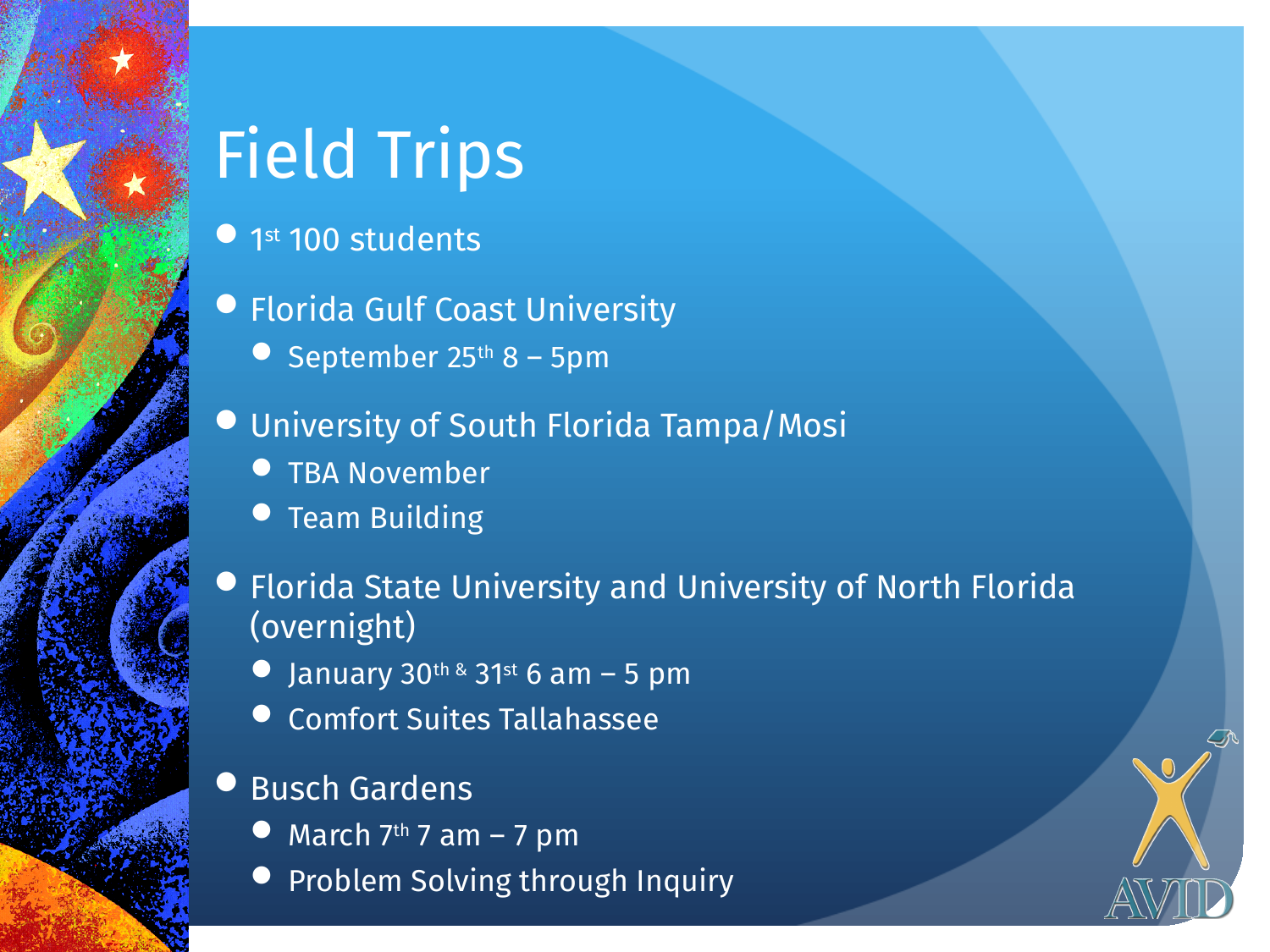

# Field Trips
1st 100 students
Florida Gulf Coast University
September 25th 8 – 5pm
University of South Florida Tampa/Mosi
TBA November
Team Building
Florida State University and University of North Florida (overnight)
January 30th & 31st 6 am – 5 pm
Comfort Suites Tallahassee
Busch Gardens
March 7th 7 am – 7 pm
Problem Solving through Inquiry